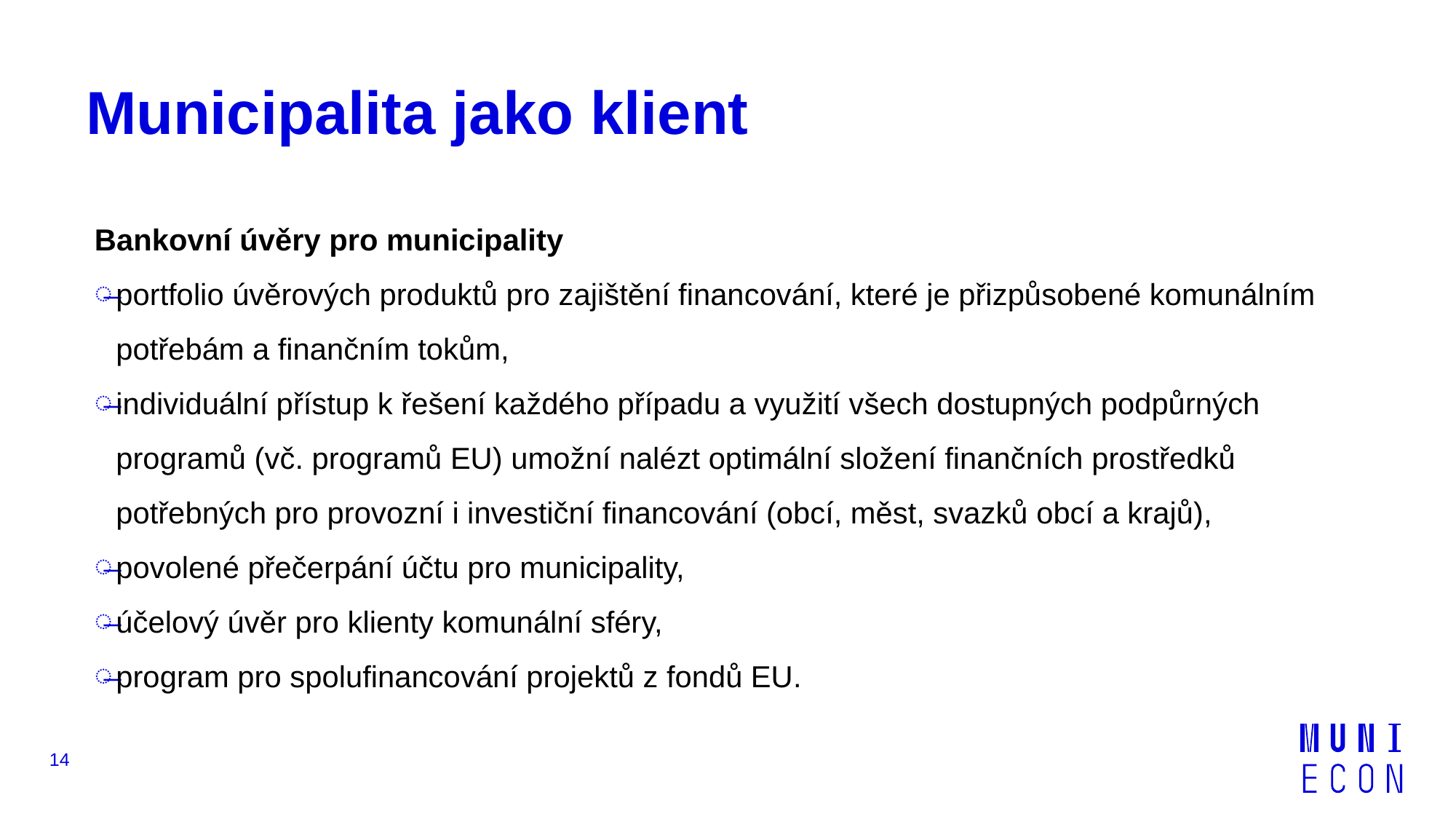

# Municipalita jako klient
Bankovní úvěry pro municipality
portfolio úvěrových produktů pro zajištění financování, které je přizpůsobené komunálním potřebám a finančním tokům,
individuální přístup k řešení každého případu a využití všech dostupných podpůrných programů (vč. programů EU) umožní nalézt optimální složení finančních prostředků potřebných pro provozní i investiční financování (obcí, měst, svazků obcí a krajů),
povolené přečerpání účtu pro municipality,
účelový úvěr pro klienty komunální sféry,
program pro spolufinancování projektů z fondů EU.

14